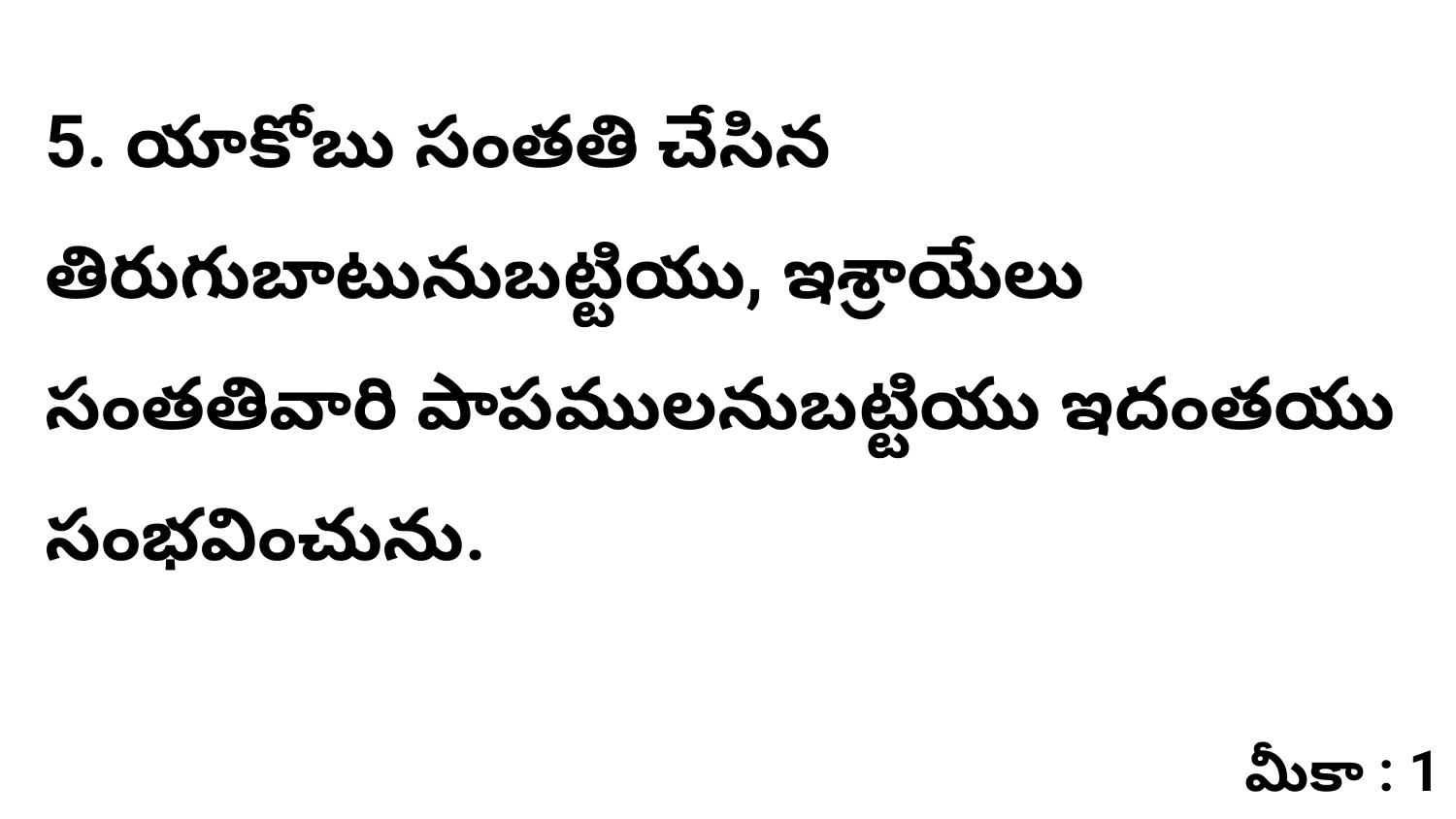

5. యాకోబు సంతతి చేసిన తిరుగుబాటునుబట్టియు, ఇశ్రాయేలు సంతతివారి పాపములనుబట్టియు ఇదంతయు సంభవించును.
మీకా : 1